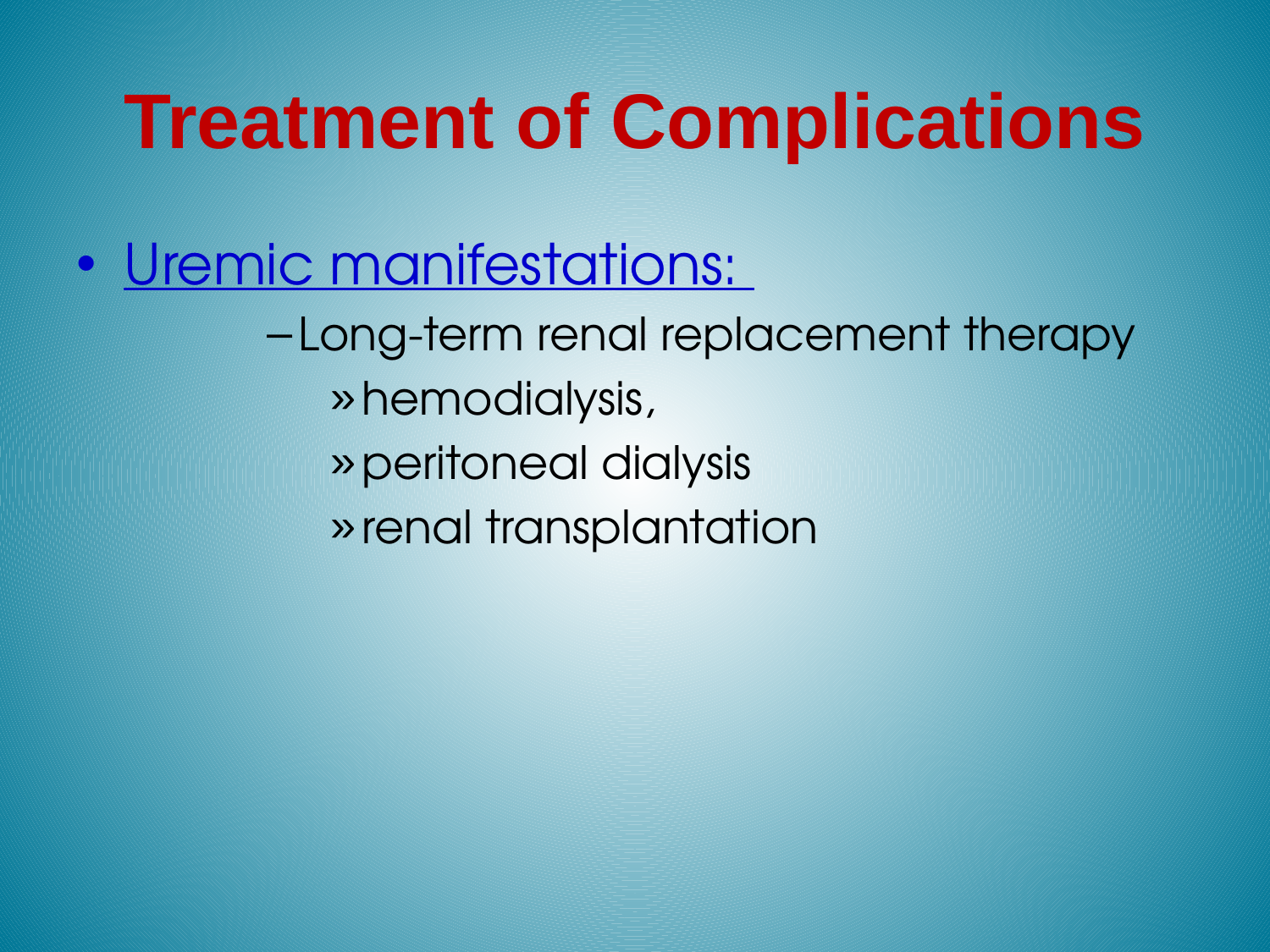

# Treatment of Complications
Uremic manifestations:
Long-term renal replacement therapy
hemodialysis,
peritoneal dialysis
renal transplantation